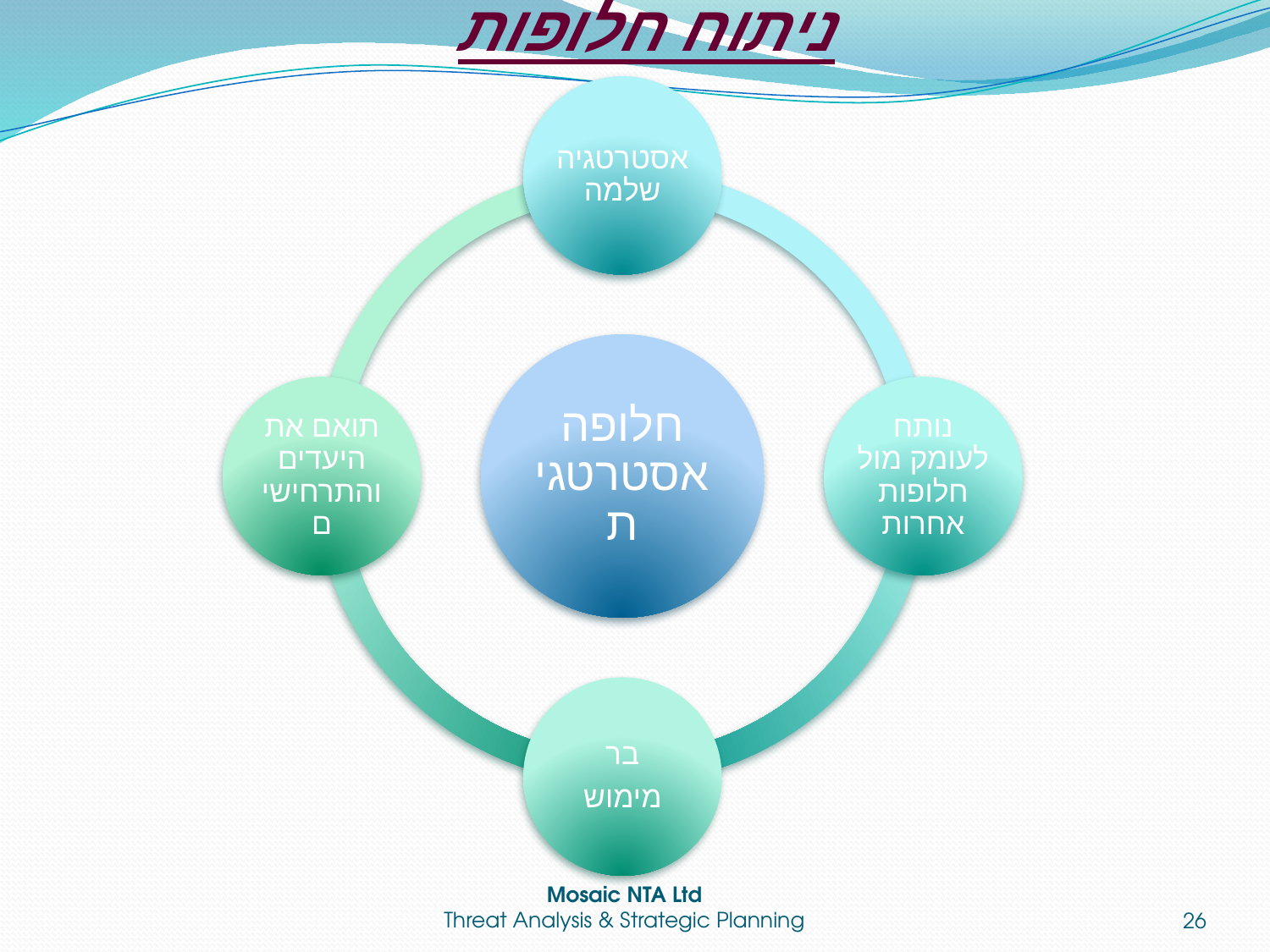

ניתוח חלופות
חלופה אסטרטגית
אסטרטגיה שלמה
נותח לעומק מול חלופות אחרות
בר
מימוש
תואם את היעדים והתרחישים
Mosaic NTA Ltd
Threat Analysis & Strategic Planning
26